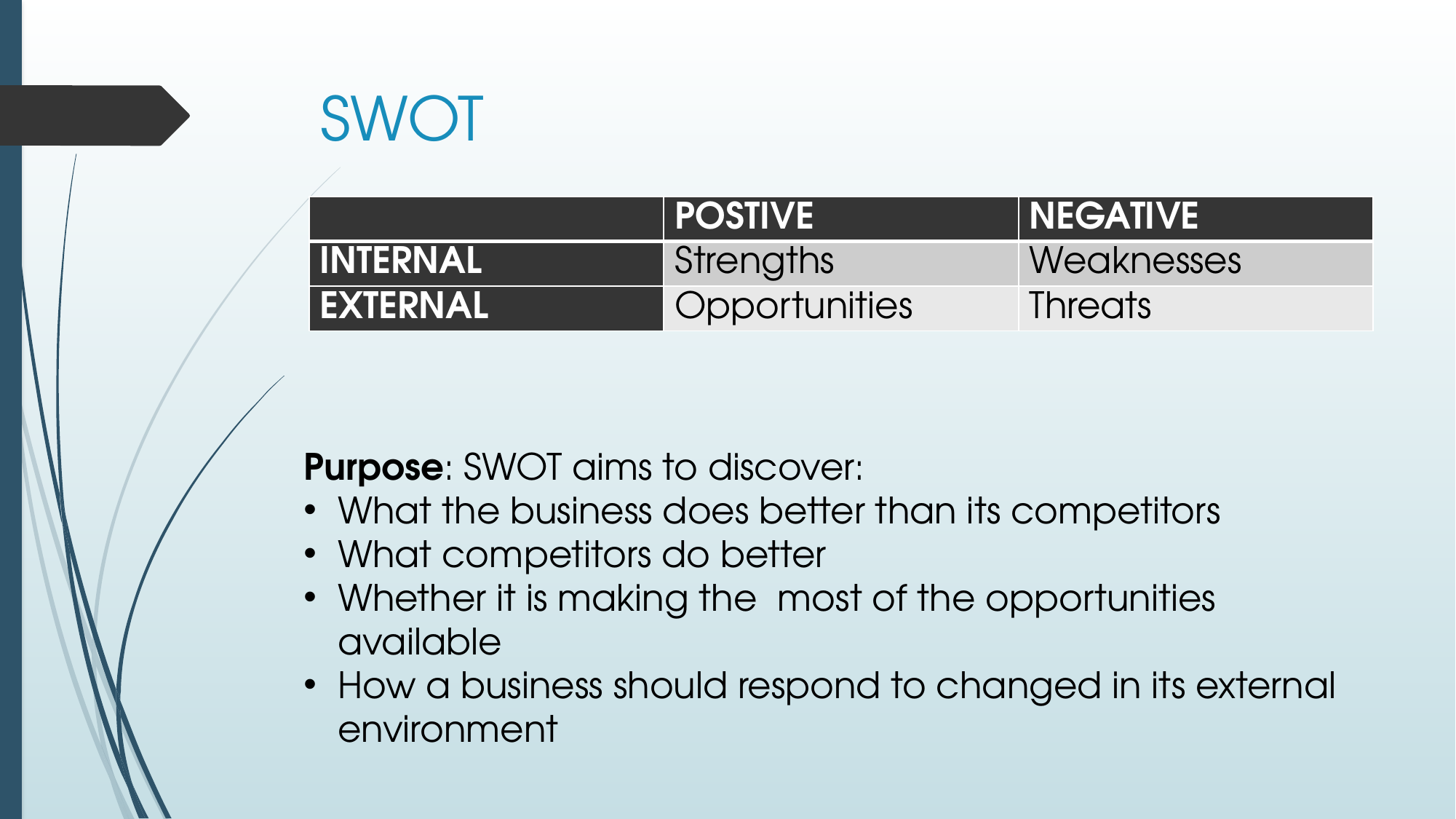

# SWOT
|  | POSTIVE | NEGATIVE |
| --- | --- | --- |
| INTERNAL | Strengths | Weaknesses |
| EXTERNAL | Opportunities | Threats |
Purpose: SWOT aims to discover:
What the business does better than its competitors
What competitors do better
Whether it is making the  most of the opportunities available
How a business should respond to changed in its external environment